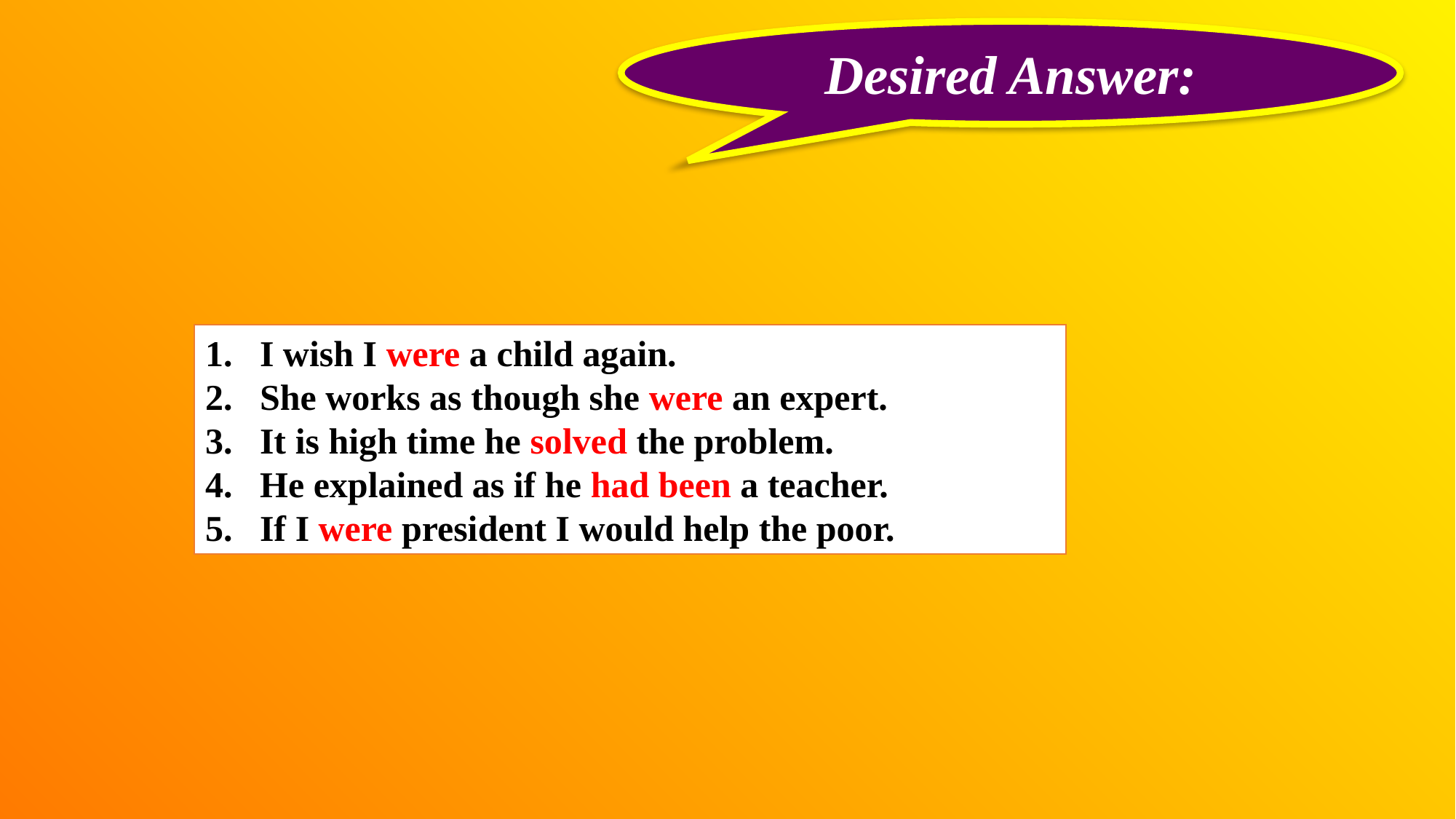

Desired Answer:
I wish I were a child again.
She works as though she were an expert.
It is high time he solved the problem.
He explained as if he had been a teacher.
If I were president I would help the poor.
22